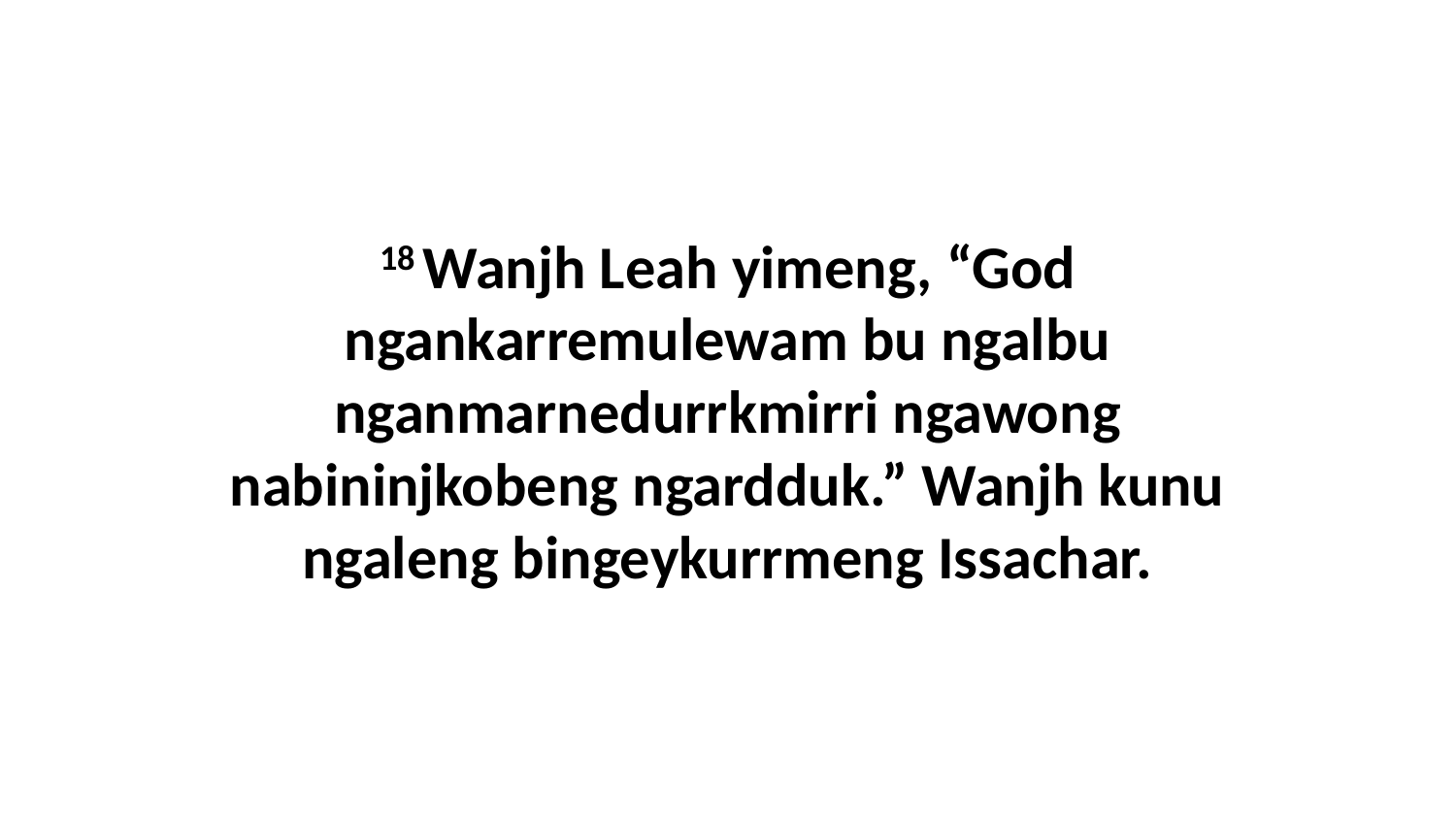

18 Wanjh Leah yimeng, “God ngankarremulewam bu ngalbu nganmarnedurrkmirri ngawong nabininjkobeng ngardduk.” Wanjh kunu ngaleng bingeykurrmeng Issachar.